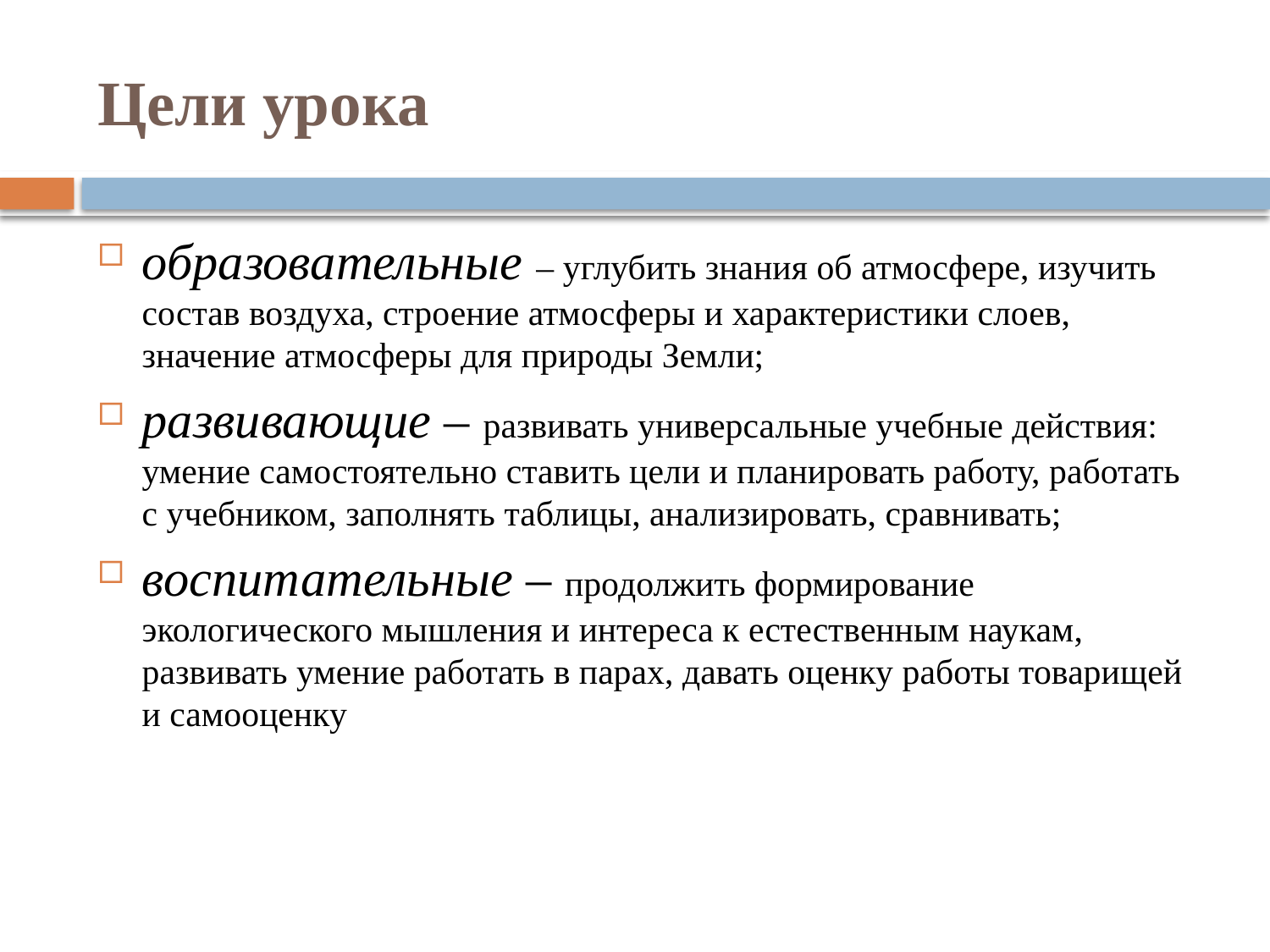

# Цели урока
образовательные – углубить знания об атмосфере, изучить состав воздуха, строение атмосферы и характеристики слоев, значение атмосферы для природы Земли;
развивающие – развивать универсальные учебные действия: умение самостоятельно ставить цели и планировать работу, работать с учебником, заполнять таблицы, анализировать, сравнивать;
воспитательные – продолжить формирование экологического мышления и интереса к естественным наукам, развивать умение работать в парах, давать оценку работы товарищей и самооценку